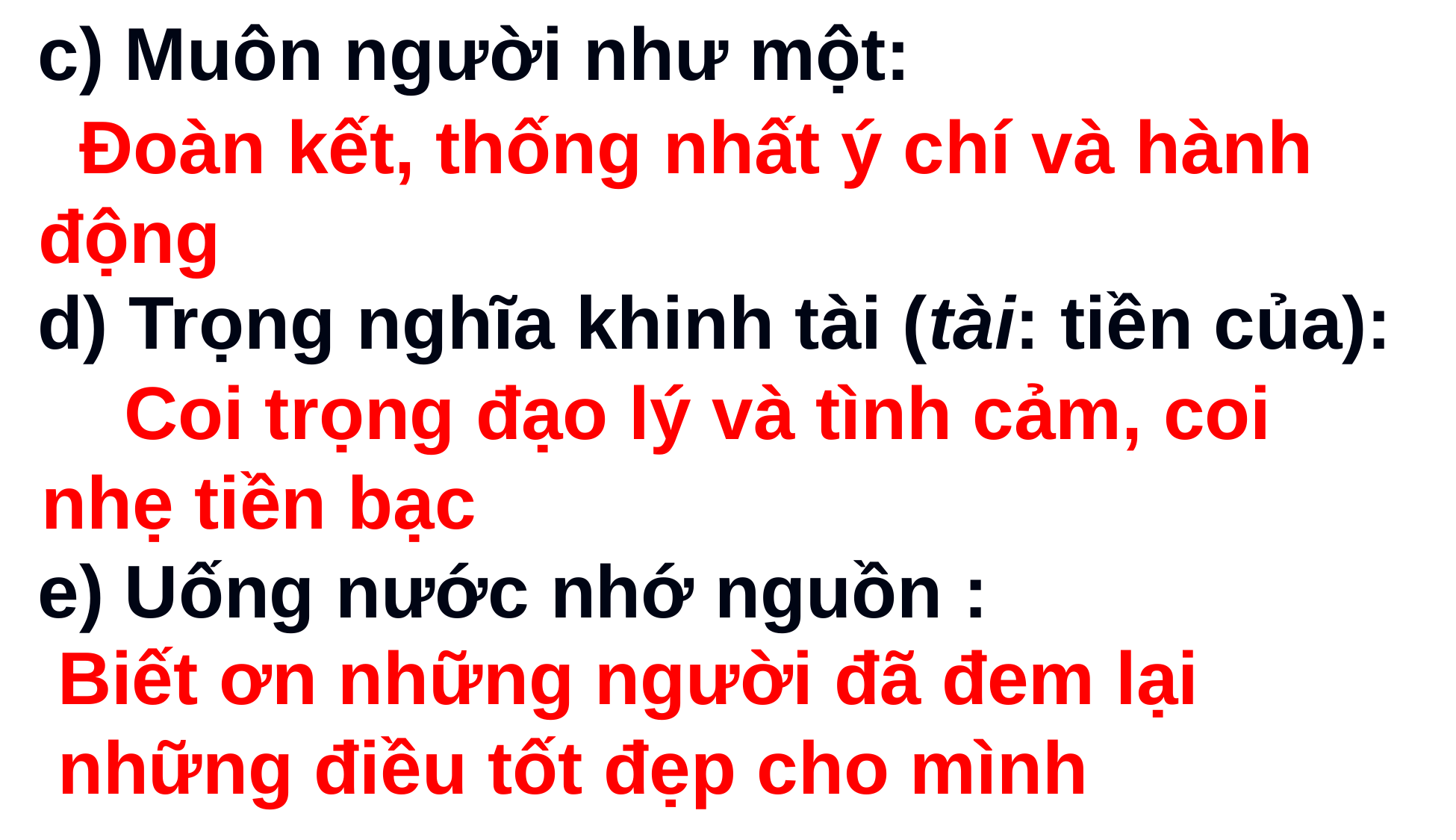

c) Muôn người như một:

d) Trọng nghĩa khinh tài (tài: tiền của):

e) Uống nước nhớ nguồn :
  Đoàn kết, thống nhất ý chí và hành động
    Coi trọng đạo lý và tình cảm, coi nhẹ tiền bạc
Biết ơn những người đã đem lại những điều tốt đẹp cho mình